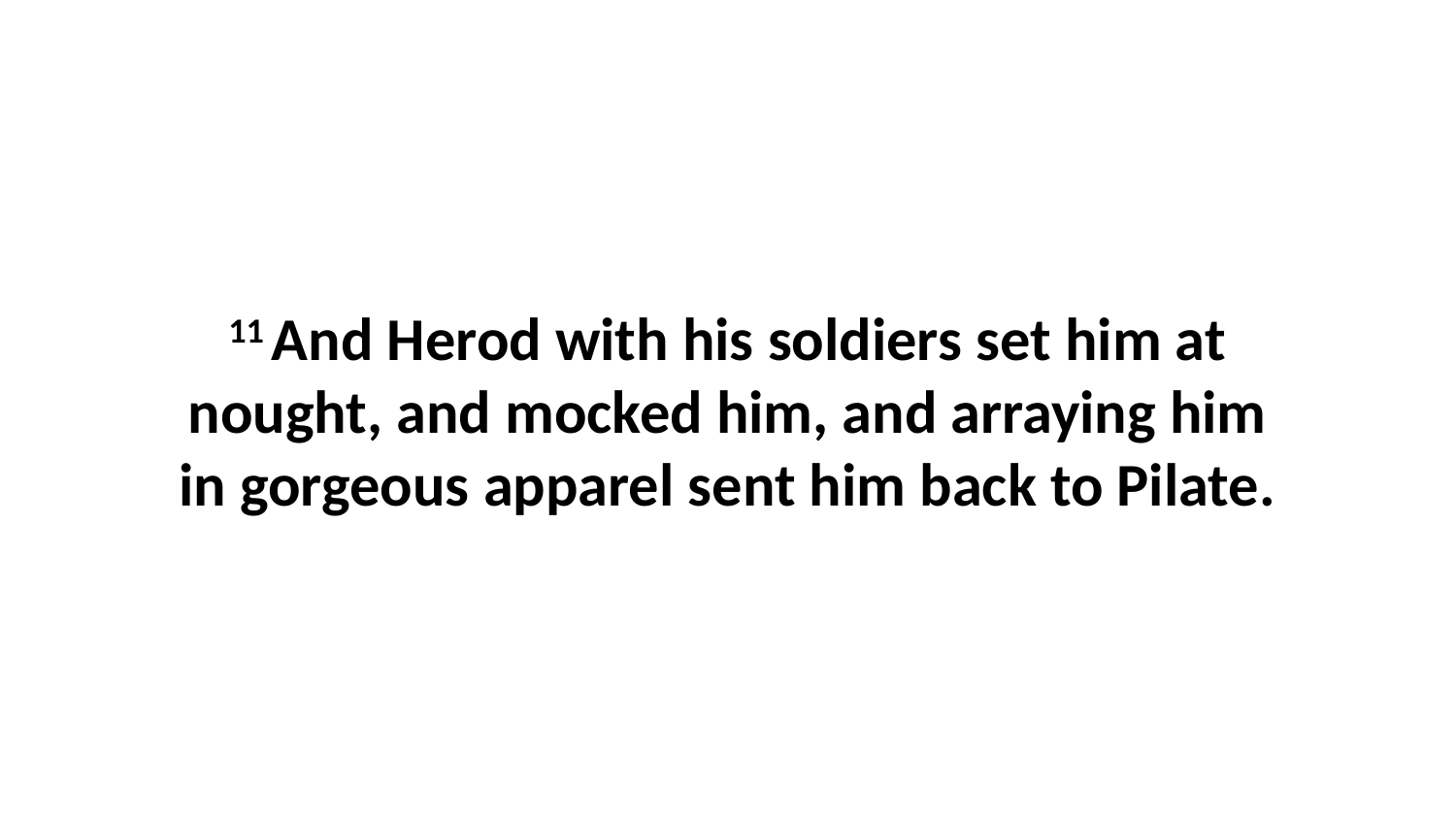

11 And Herod with his soldiers set him at nought, and mocked him, and arraying him in gorgeous apparel sent him back to Pilate.